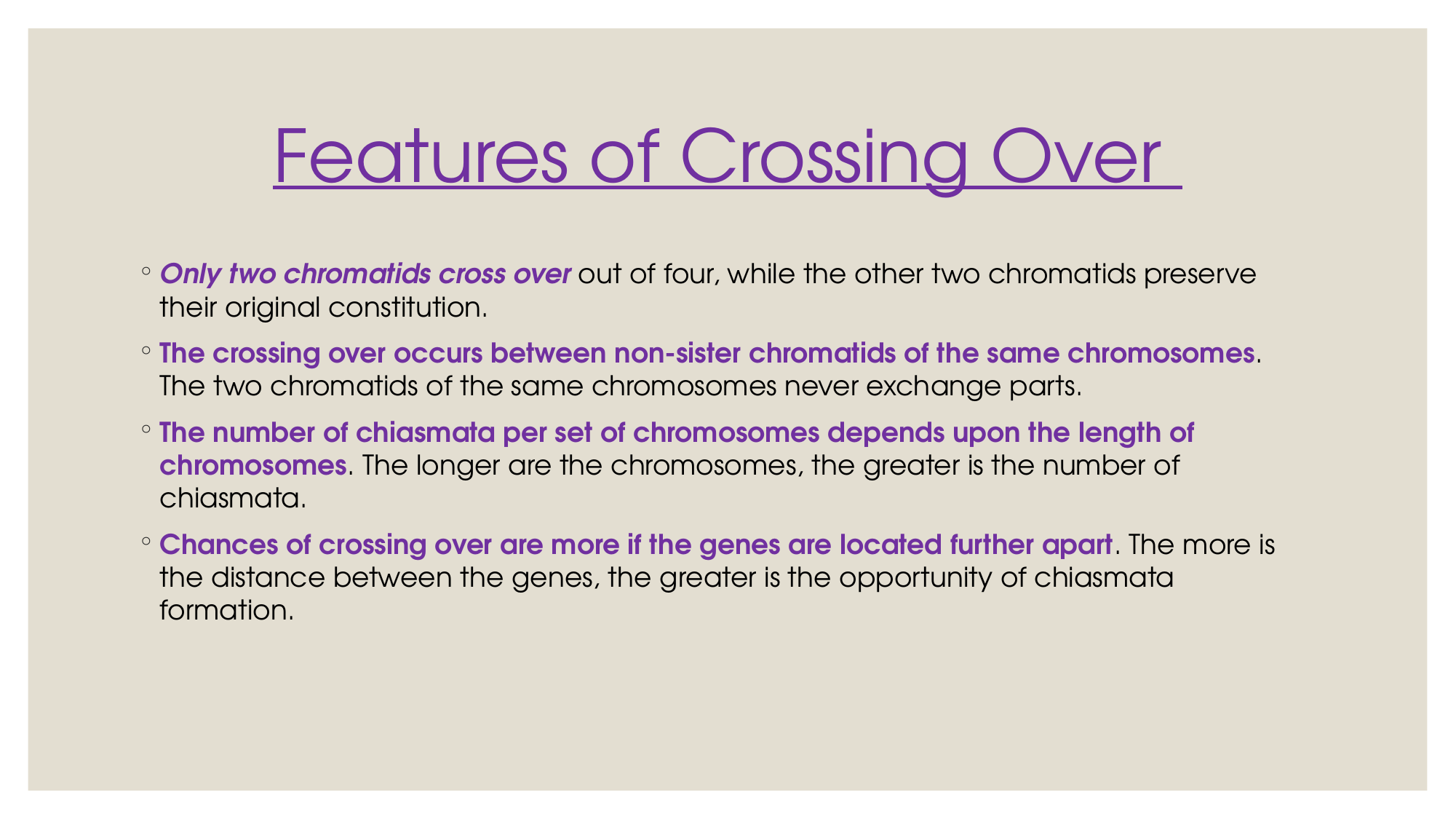

# Features of Crossing Over
Only two chromatids cross over out of four, while the other two chromatids preserve their original constitution.
The crossing over occurs between non-sister chromatids of the same chromosomes. The two chromatids of the same chromosomes never exchange parts.
The number of chiasmata per set of chromosomes depends upon the length of chromosomes. The longer are the chromosomes, the greater is the number of chiasmata.
Chances of crossing over are more if the genes are located further apart. The more is the distance between the genes, the greater is the opportunity of chiasmata formation.